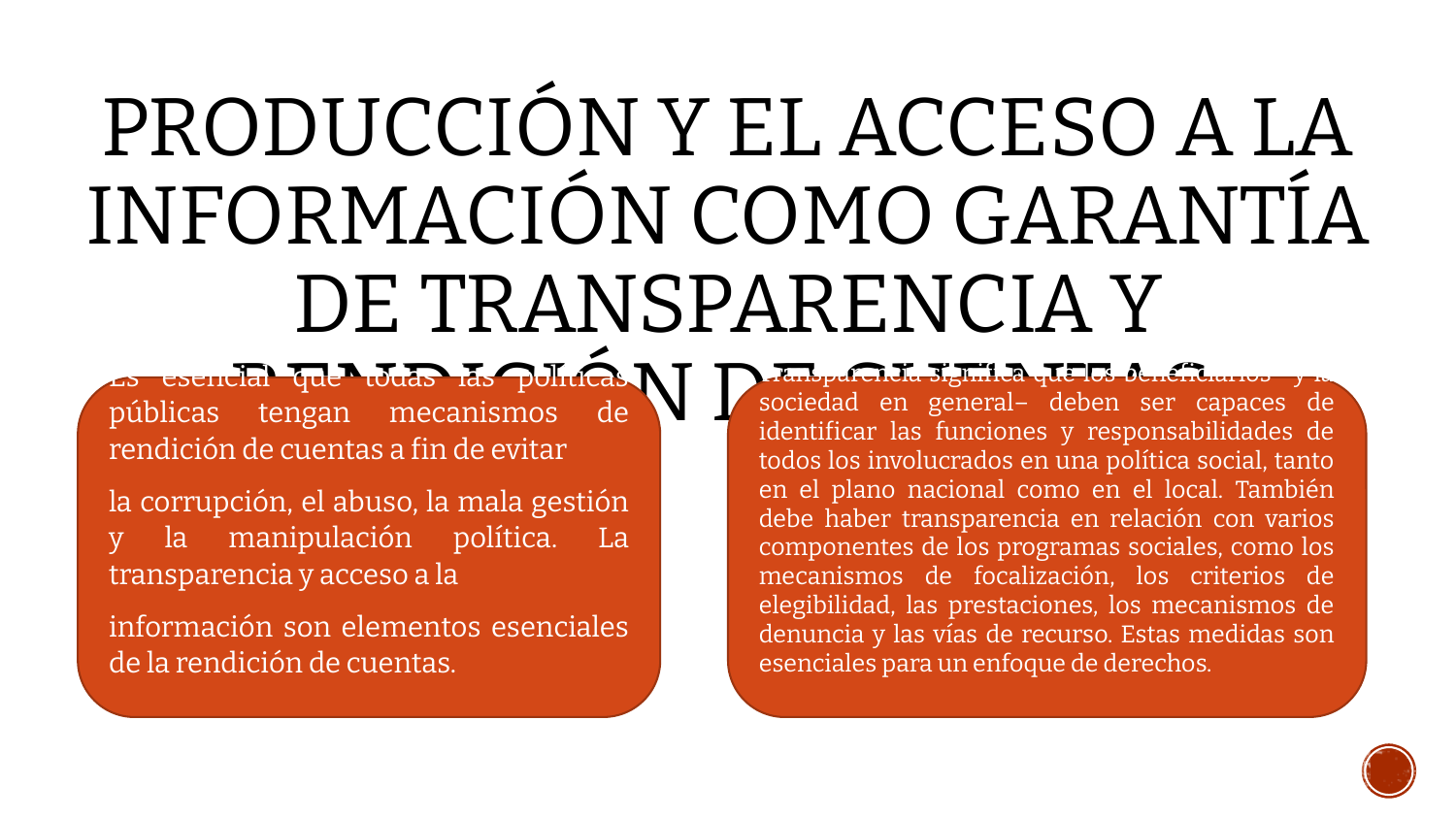

# Producción y el acceso a la información como garantía de transparencia y rendición de cuentas.
Transparencia significa que los beneficiarios –y la sociedad en general– deben ser capaces de identificar las funciones y responsabilidades de todos los involucrados en una política social, tanto en el plano nacional como en el local. También debe haber transparencia en relación con varios componentes de los programas sociales, como los mecanismos de focalización, los criterios de elegibilidad, las prestaciones, los mecanismos de denuncia y las vías de recurso. Estas medidas son esenciales para un enfoque de derechos.

Es esencial que todas las políticas públicas tengan mecanismos de rendición de cuentas a fin de evitar
la corrupción, el abuso, la mala gestión y la manipulación política. La transparencia y acceso a la
información son elementos esenciales de la rendición de cuentas.